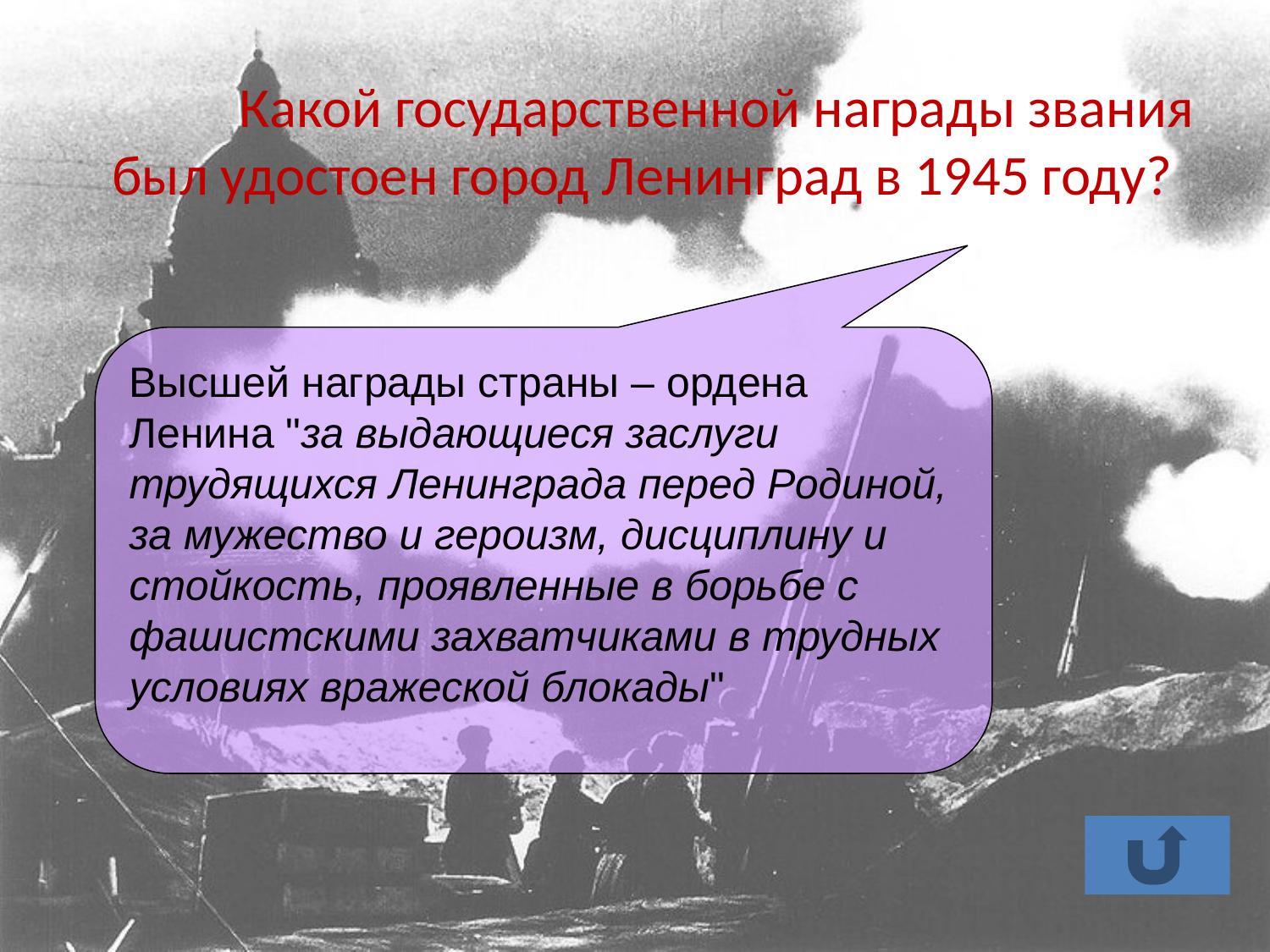

# Какой государственной награды звания  был удостоен город Ленинград в 1945 году?
Высшей награды страны – ордена Ленина "за выдающиеся заслуги трудящихся Ленинграда перед Родиной, за мужество и героизм, дисциплину и стойкость, проявленные в борьбе с фашистскими захватчиками в трудных условиях вражеской блокады"